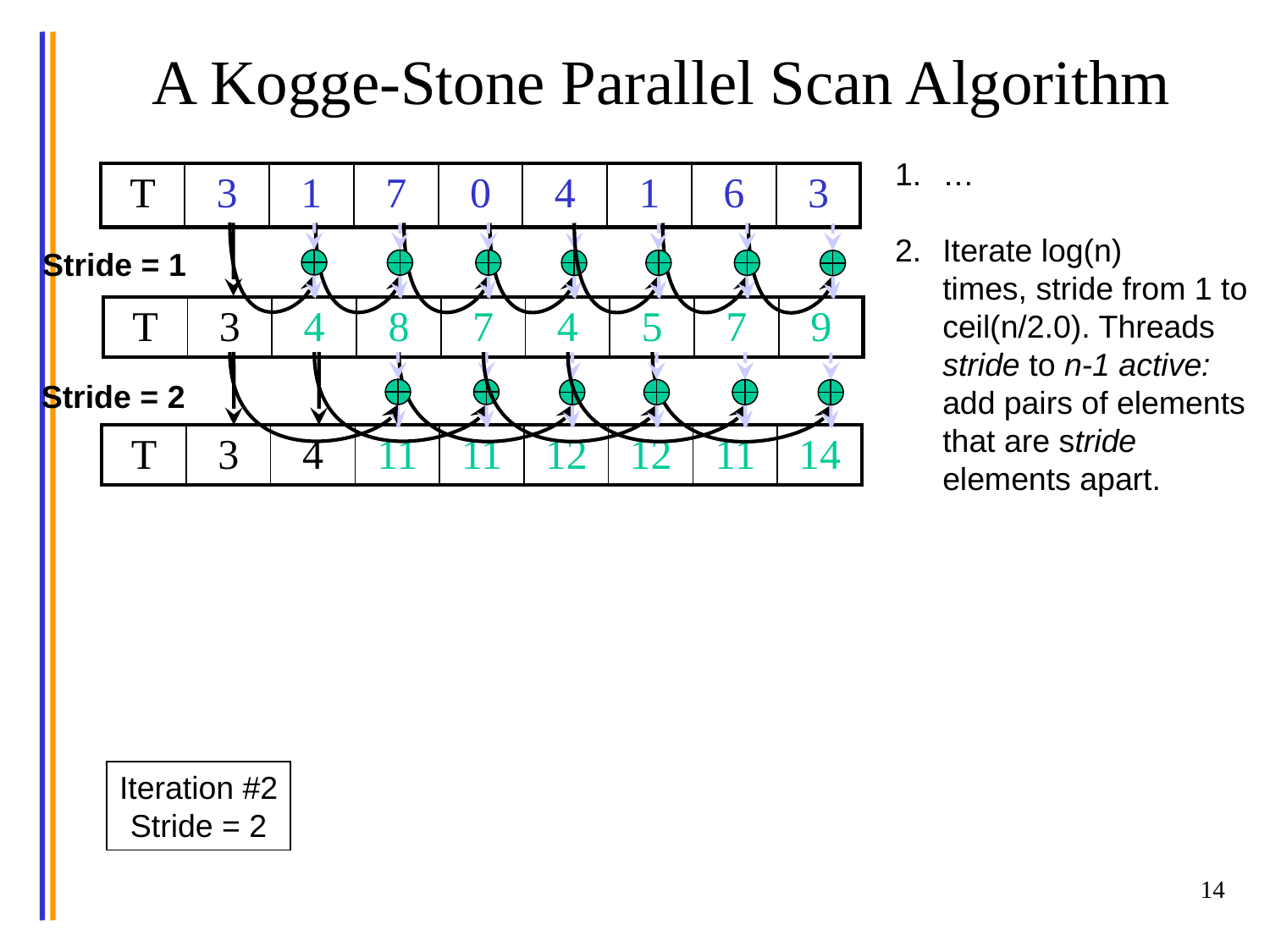

# A Kogge-Stone Parallel Scan Algorithm
…

Iterate log(n)
times, stride from 1 to ceil(n/2.0). Threads stride to n-1 active: add pairs of elements that are stride elements apart.

| T | 3 | 1 | 7 | 0 | 4 | 1 | 6 | 3 |
| --- | --- | --- | --- | --- | --- | --- | --- | --- |

Stride = 1

| T | 3 | 4 | 8 | 7 | 4 | 5 | 7 | 9 |
| --- | --- | --- | --- | --- | --- | --- | --- | --- |

Stride = 2

| T | 3 | 4 | 11 | 11 | 12 | 12 | 11 | 14 |
| --- | --- | --- | --- | --- | --- | --- | --- | --- |
Iteration #2
Stride = 2
14